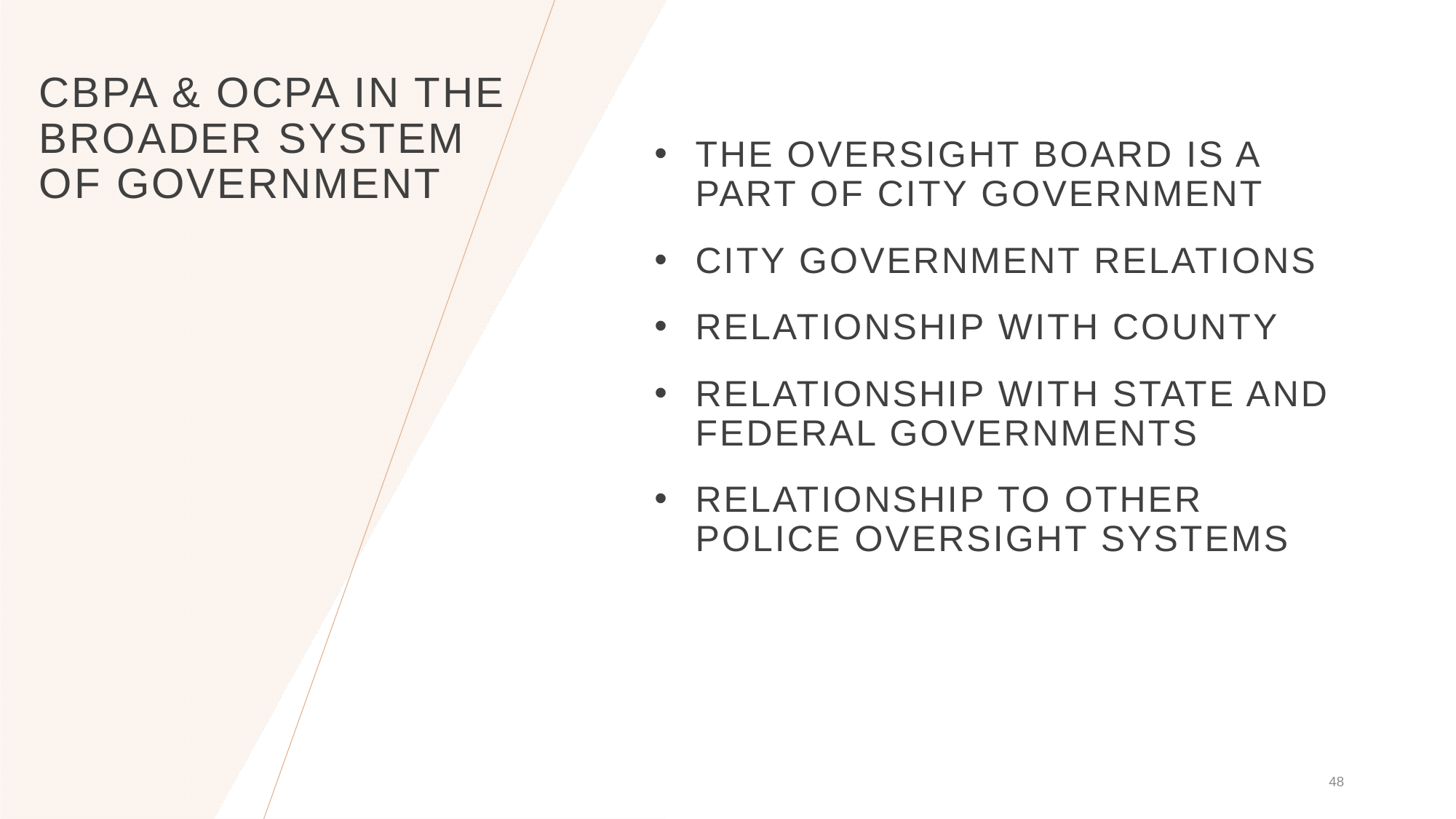

# CBPA & OCPA in the Broader System of Government
The Oversight Board is a part of City government
City Government relations
Relationship with County
Relationship with state and federal governments
Relationship to other police oversight systems

48